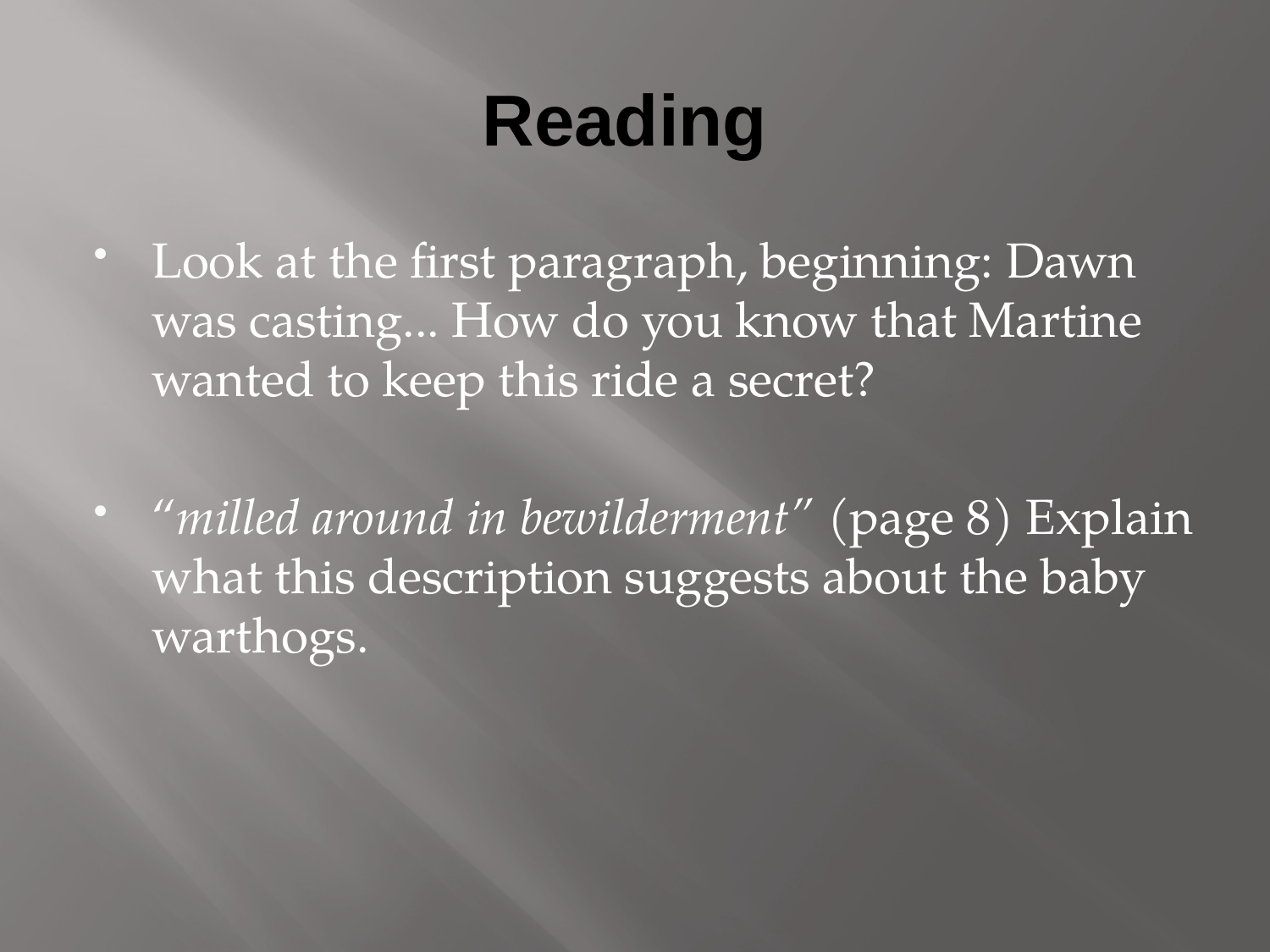

# Reading
Look at the first paragraph, beginning: Dawn was casting... How do you know that Martine wanted to keep this ride a secret?

“milled around in bewilderment” (page 8) Explain what this description suggests about the baby warthogs.